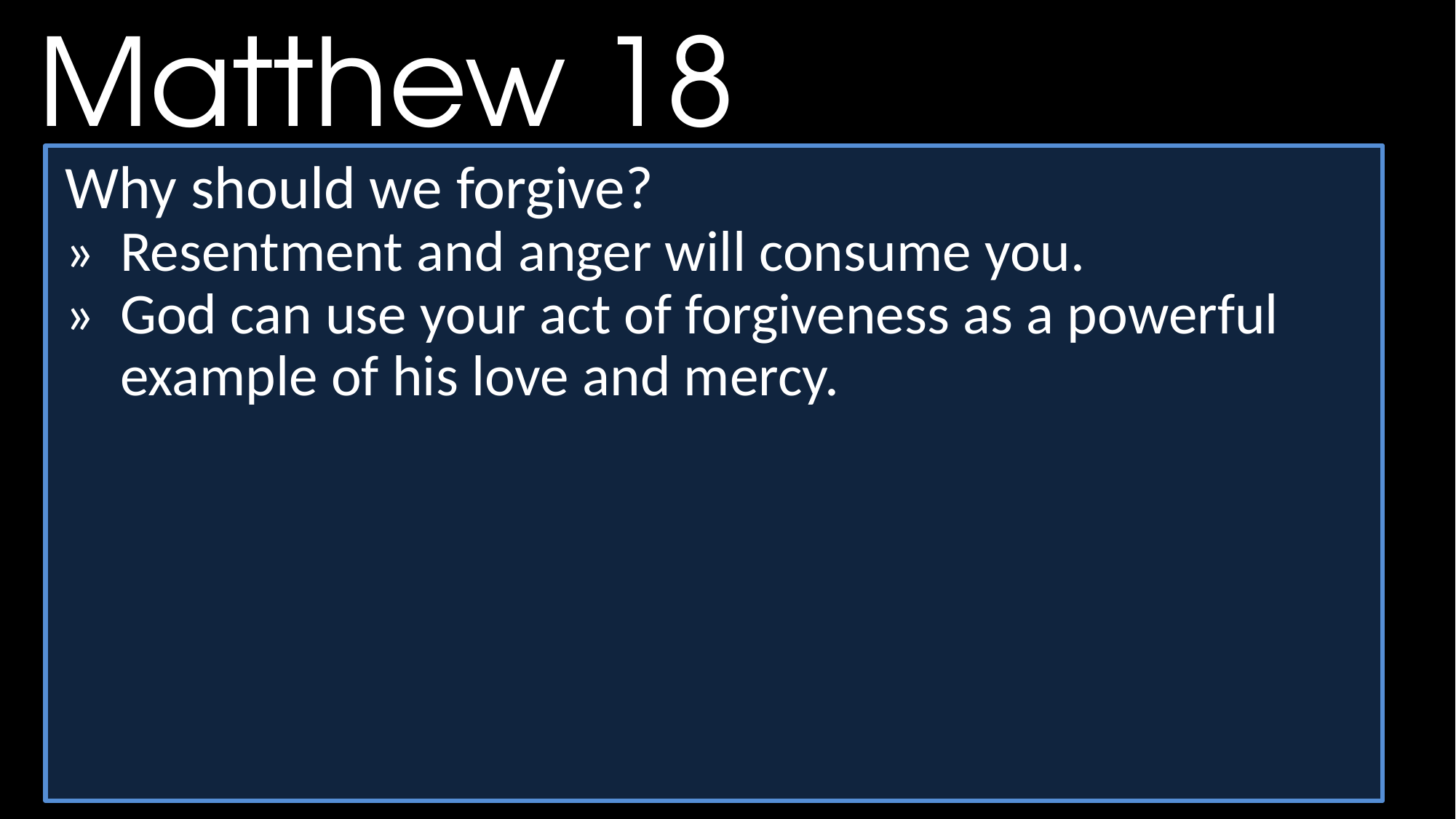

Matthew 18

Why should we forgive?
»	Resentment and anger will consume you.
»	God can use your act of forgiveness as a powerful example of his love and mercy.

32 	Then the master called the servant in. ‘You wicked servant,’ he said, ‘I canceled all that debt of yours because you begged me to.
33 	Shouldn’t you have had mercy on your fellow servant just as I had on you?’
34 	In anger his master handed him over to the jailers to be tortured, until he should pay back all he owed.